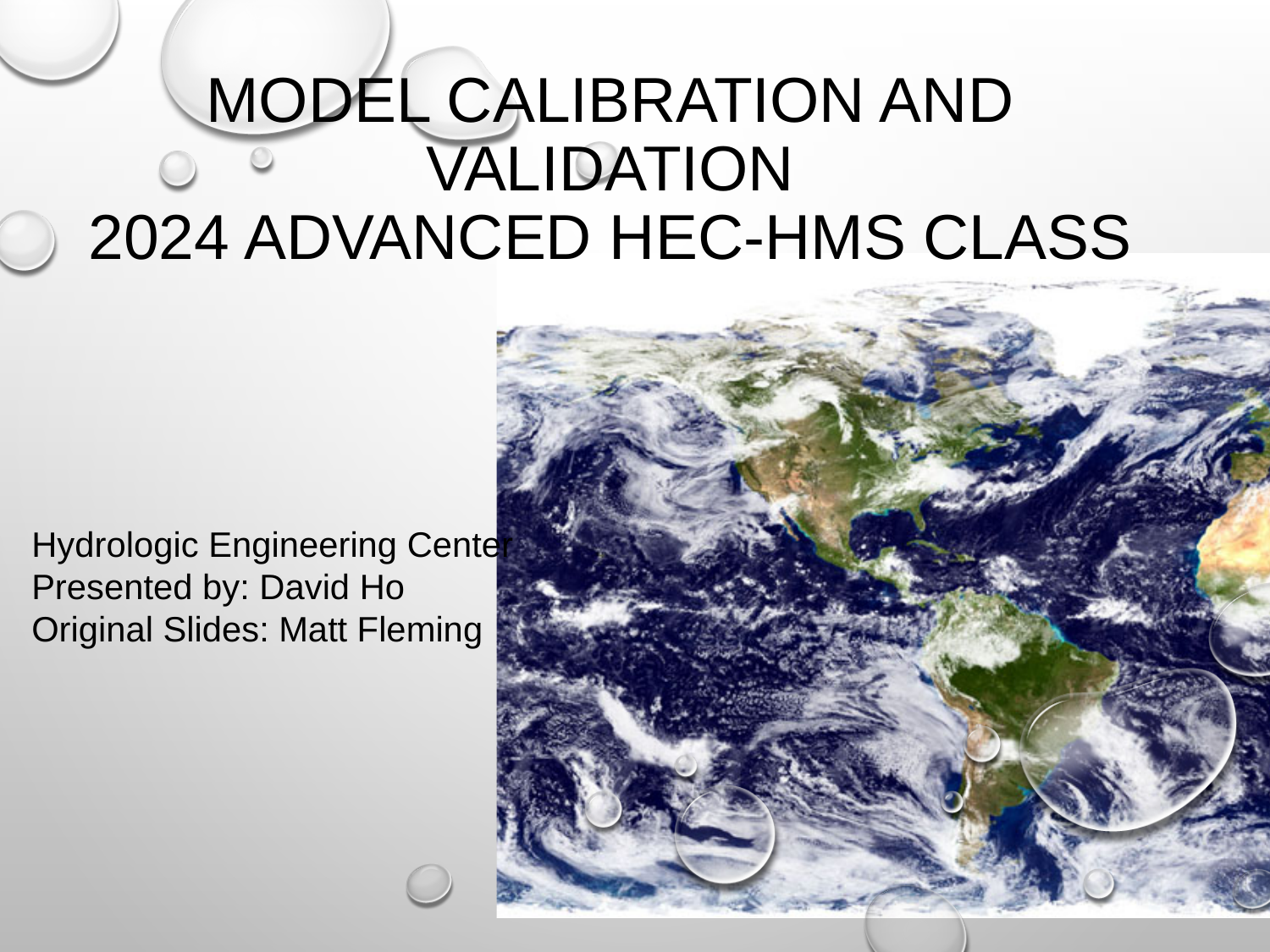

# Model Calibration and Validation 2024 Advanced HEC-HMS Class
Hydrologic Engineering Center
Presented by: David Ho
Original Slides: Matt Fleming